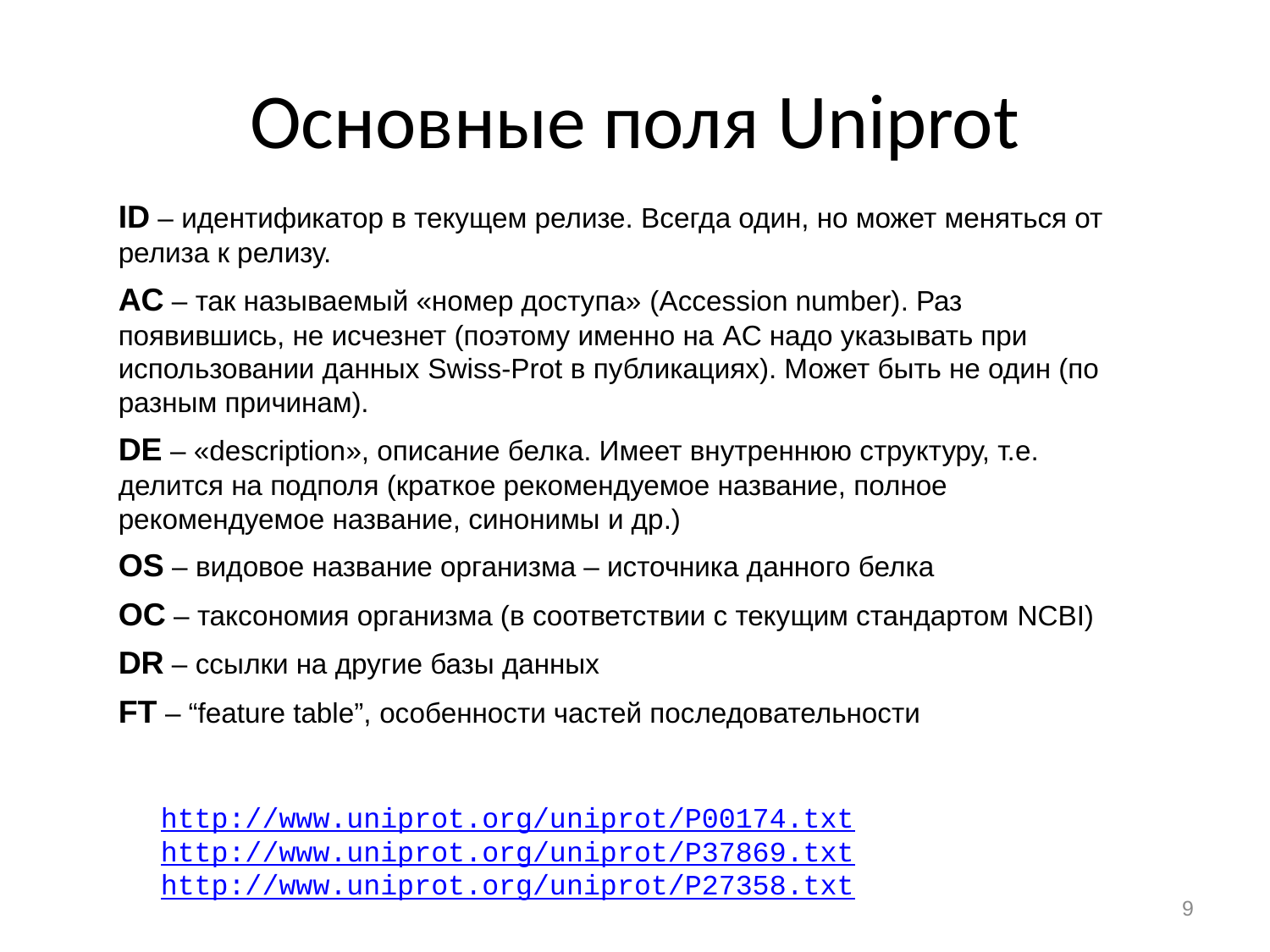

# Основные поля Uniprot
ID – идентификатор в текущем релизе. Всегда один, но может меняться от релиза к релизу.
AC – так называемый «номер доступа» (Accession number). Раз появившись, не исчезнет (поэтому именно на AC надо указывать при использовании данных Swiss-Prot в публикациях). Может быть не один (по разным причинам).
DE – «description», описание белка. Имеет внутреннюю структуру, т.е. делится на подполя (краткое рекомендуемое название, полное рекомендуемое название, синонимы и др.)
OS – видовое название организма – источника данного белка
OC – таксономия организма (в соответствии с текущим стандартом NCBI)
DR – ссылки на другие базы данных
FT – “feature table”, особенности частей последовательности

http://www.uniprot.org/uniprot/P00174.txt
http://www.uniprot.org/uniprot/P37869.txt
http://www.uniprot.org/uniprot/P27358.txt
9